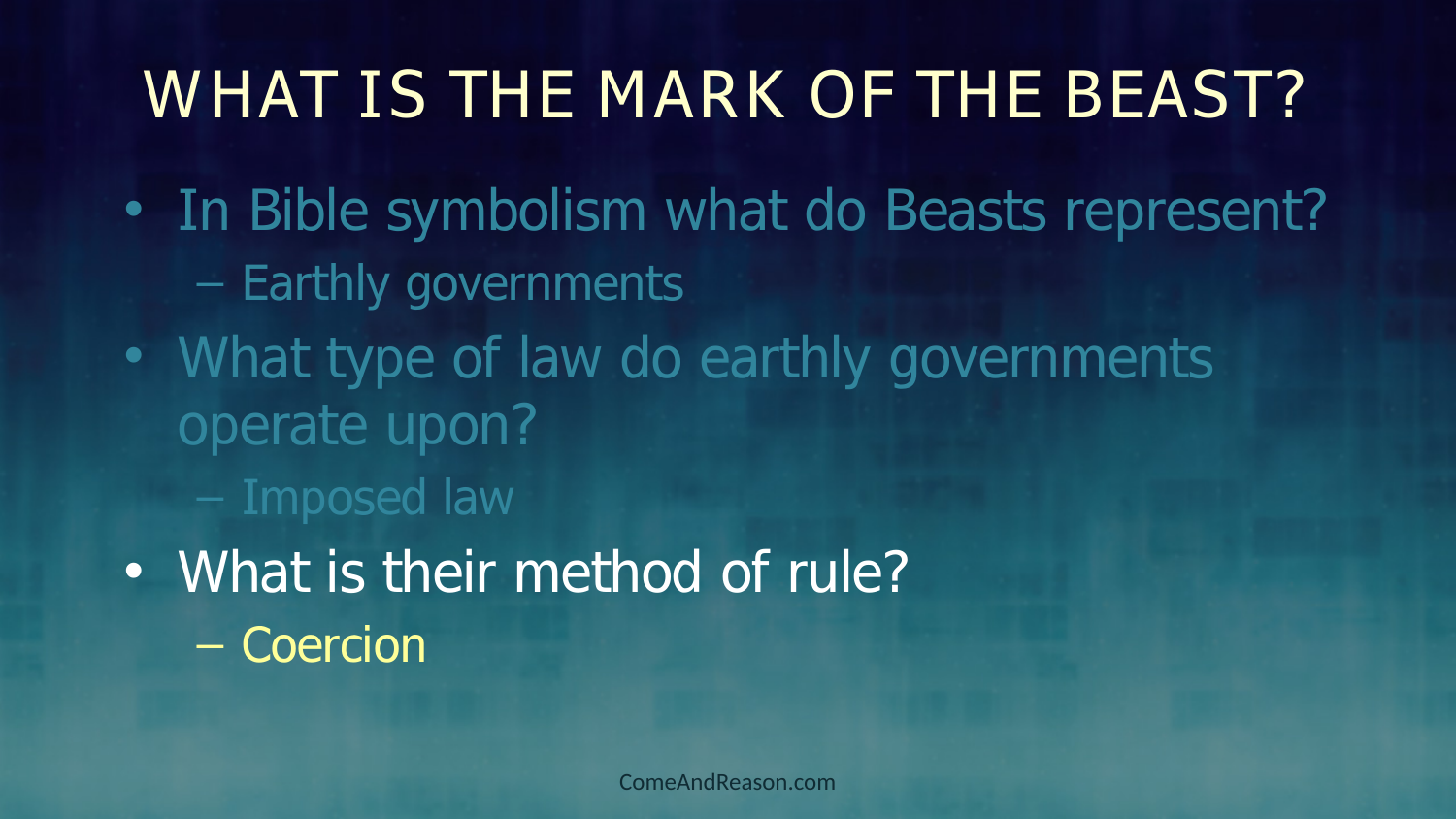

# What is the Mark of the Beast?
In Bible symbolism what do Beasts represent?
Earthly governments
What type of law do earthly governments operate upon?
Imposed law
What is their method of rule?
Coercion
ComeAndReason.com